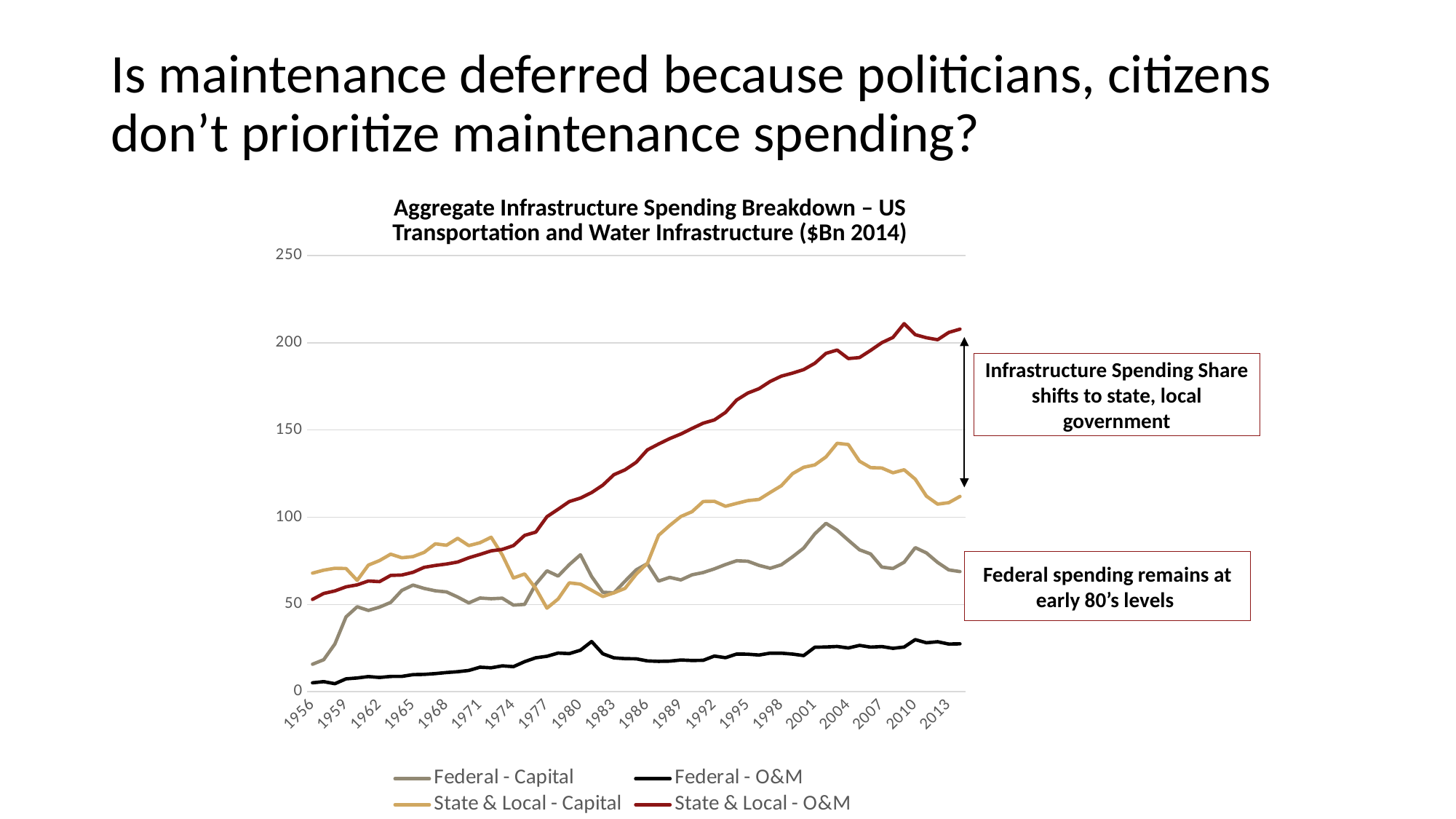

# Is maintenance deferred because politicians, citizens don’t prioritize maintenance spending?
Aggregate Infrastructure Spending Breakdown – US Transportation and Water Infrastructure ($Bn 2014)

### Chart

| Category |  |  |  |  |
|---|---|---|---|---|
| 1956 | 15.746 | 5.121 | 67.966 | 52.899 |
| 1957 | 18.342 | 5.777 | 69.661 | 56.313 |
| 1958 | 27.322 | 4.59 | 70.738 | 57.746 |
| 1959 | 42.869 | 7.372 | 70.591 | 60.102 |
| 1960 | 48.701 | 7.88 | 63.799 | 61.238 |
| 1961 | 46.576 | 8.693 | 72.529 | 63.44 |
| 1962 | 48.461 | 8.157 | 75.156 | 63.072 |
| 1963 | 51.18 | 8.749 | 78.815 | 66.652 |
| 1964 | 58.081 | 8.777 | 76.784 | 66.885 |
| 1965 | 61.111 | 9.795 | 77.429 | 68.419 |
| 1966 | 59.192 | 9.942 | 79.862 | 71.281 |
| 1967 | 57.837 | 10.375 | 84.766 | 72.347 |
| 1968 | 57.195 | 11.004 | 83.912 | 73.174 |
| 1969 | 54.264 | 11.457 | 87.912 | 74.312 |
| 1970 | 50.883 | 12.172 | 83.735 | 76.75 |
| 1971 | 53.689 | 14.043 | 85.376 | 78.681 |
| 1972 | 53.27 | 13.716 | 88.526 | 80.727 |
| 1973 | 53.598 | 14.83 | 78.35 | 81.557 |
| 1974 | 49.632 | 14.384 | 65.168 | 83.715 |
| 1975 | 50.04 | 17.242 | 67.48 | 89.594 |
| 1976 | 61.677 | 19.455 | 59.144 | 91.464 |
| 1977 | 69.286 | 20.313 | 47.877 | 100.339 |
| 1978 | 66.251 | 22.152 | 53.157 | 104.585 |
| 1979 | 72.814 | 21.839 | 62.39 | 109.008 |
| 1980 | 78.488 | 23.783 | 61.662 | 111.002 |
| 1981 | 66.012 | 28.761 | 58.162 | 114.14 |
| 1982 | 56.987 | 21.745 | 54.564 | 118.396 |
| 1983 | 56.663 | 19.389 | 56.659 | 124.397 |
| 1984 | 63.341 | 18.956 | 59.246 | 127.176 |
| 1985 | 69.865 | 18.851 | 67.329 | 131.498 |
| 1986 | 73.389 | 17.652 | 73.549 | 138.599 |
| 1987 | 63.388 | 17.395 | 89.614 | 141.961 |
| 1988 | 65.519 | 17.524 | 95.279 | 145.054 |
| 1989 | 64.066 | 18.17 | 100.418 | 147.711 |
| 1990 | 66.988 | 17.905 | 103.191 | 150.89 |
| 1991 | 68.295 | 17.987 | 109.014 | 153.91 |
| 1992 | 70.405 | 20.442 | 109.136 | 155.763 |
| 1993 | 72.879 | 19.51 | 106.283 | 160.073 |
| 1994 | 75.041 | 21.59 | 107.953 | 167.197 |
| 1995 | 74.763 | 21.484 | 109.536 | 171.182 |
| 1996 | 72.384 | 21.014 | 110.202 | 173.67 |
| 1997 | 70.75 | 22.1 | 114.2 | 177.811 |
| 1998 | 72.725 | 22.083 | 118.069 | 180.869 |
| 1999 | 77.287 | 21.572 | 124.97 | 182.589 |
| 2000 | 82.305 | 20.714 | 128.636 | 184.606 |
| 2001 | 90.459 | 25.476 | 129.992 | 188.231 |
| 2002 | 96.543 | 25.639 | 134.559 | 193.928 |
| 2003 | 92.484 | 25.933 | 142.373 | 195.816 |
| 2004 | 86.823 | 25.066 | 141.678 | 190.948 |
| 2005 | 81.326 | 26.552 | 132.142 | 191.493 |
| 2006 | 78.944 | 25.563 | 128.436 | 195.607 |
| 2007 | 71.429 | 25.884 | 128.21 | 200.024 |
| 2008 | 70.597 | 24.879 | 125.47 | 203.055 |
| 2009 | 74.213 | 25.605 | 127.204 | 210.946 |
| 2010 | 82.567 | 29.846 | 121.808 | 204.616 |
| 2011 | 79.539 | 28.038 | 112.068 | 202.862 |
| 2012 | 74.083 | 28.644 | 107.526 | 201.722 |
| 2013 | 69.815 | 27.299 | 108.37 | 205.904 |
| 2014 | 68.841 | 27.448 | 111.936 | 207.796 |
Infrastructure Spending Share shifts to state, local government
Federal spending remains at early 80’s levels